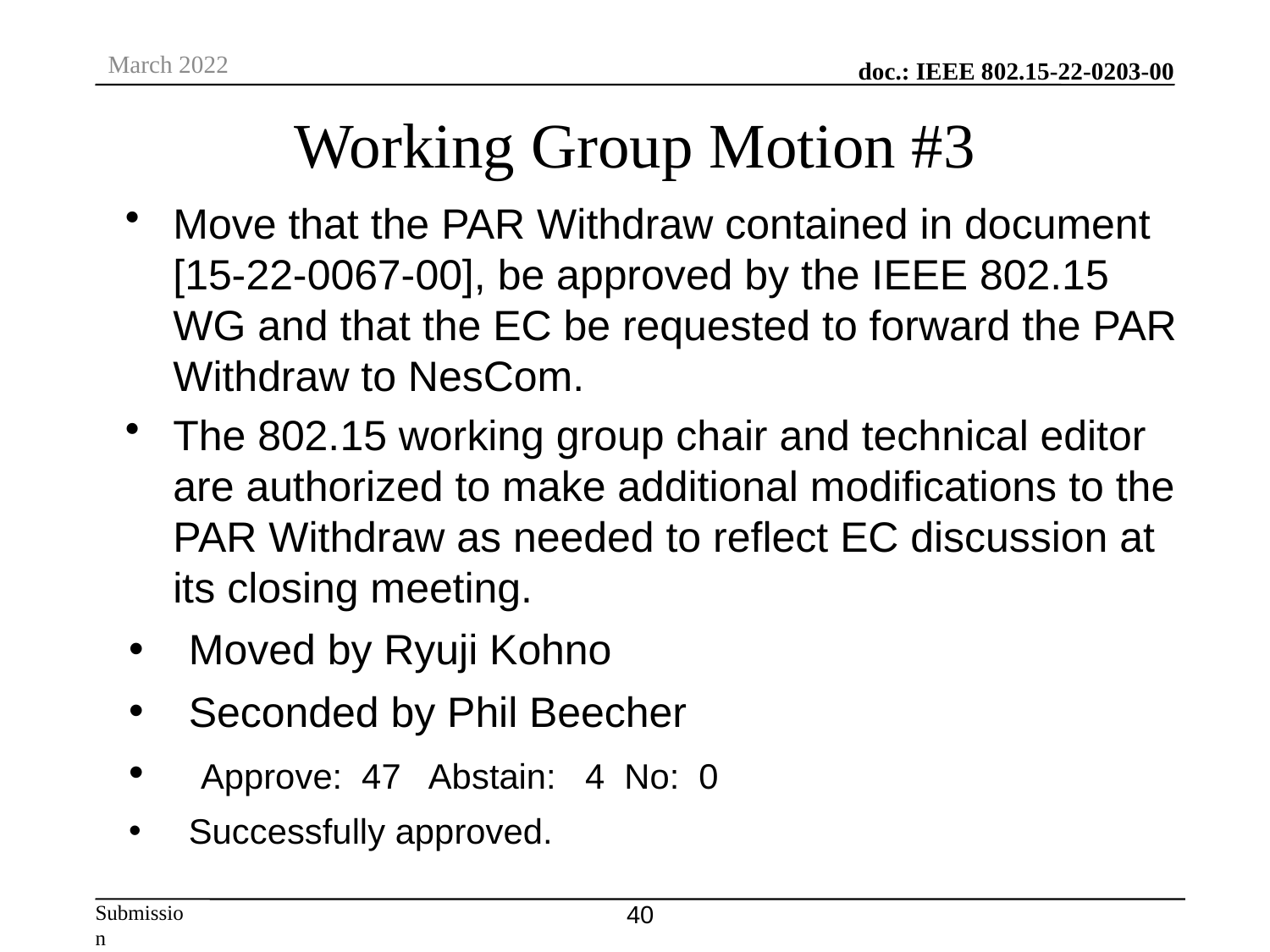

March 2022
# Working Group Motion #3
Move that the PAR Withdraw contained in document [15-22-0067-00], be approved by the IEEE 802.15 WG and that the EC be requested to forward the PAR Withdraw to NesCom.
The 802.15 working group chair and technical editor are authorized to make additional modifications to the PAR Withdraw as needed to reflect EC discussion at its closing meeting.
Moved by Ryuji Kohno
Seconded by Phil Beecher
 Approve:  47   Abstain:   4  No:  0
Successfully approved.
40